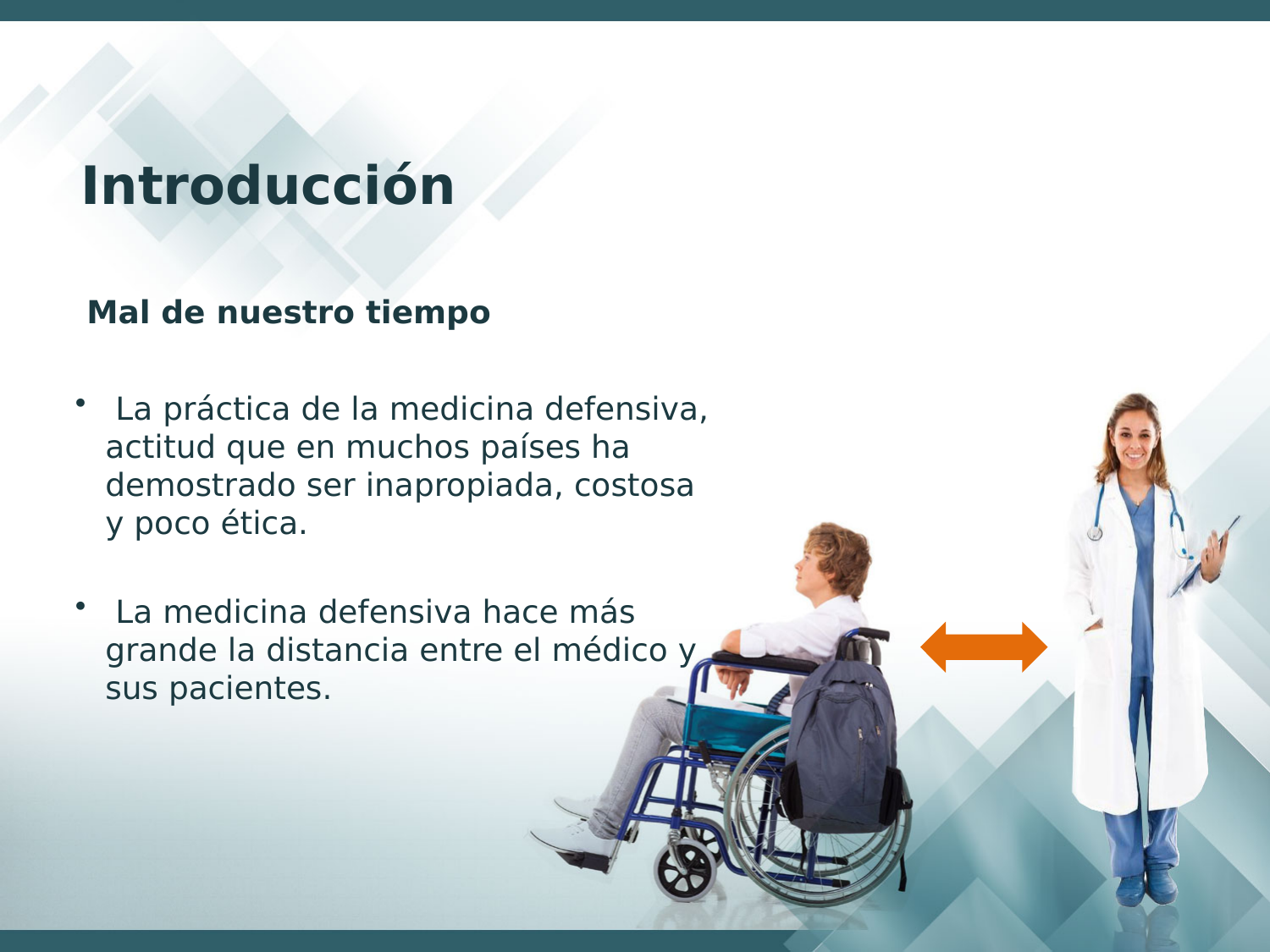

Introducción

Mal de nuestro tiempo

 La práctica de la medicina defensiva, actitud que en muchos países ha demostrado ser inapropiada, costosa y poco ética.

 La medicina defensiva hace más grande la distancia entre el médico y sus pacientes.